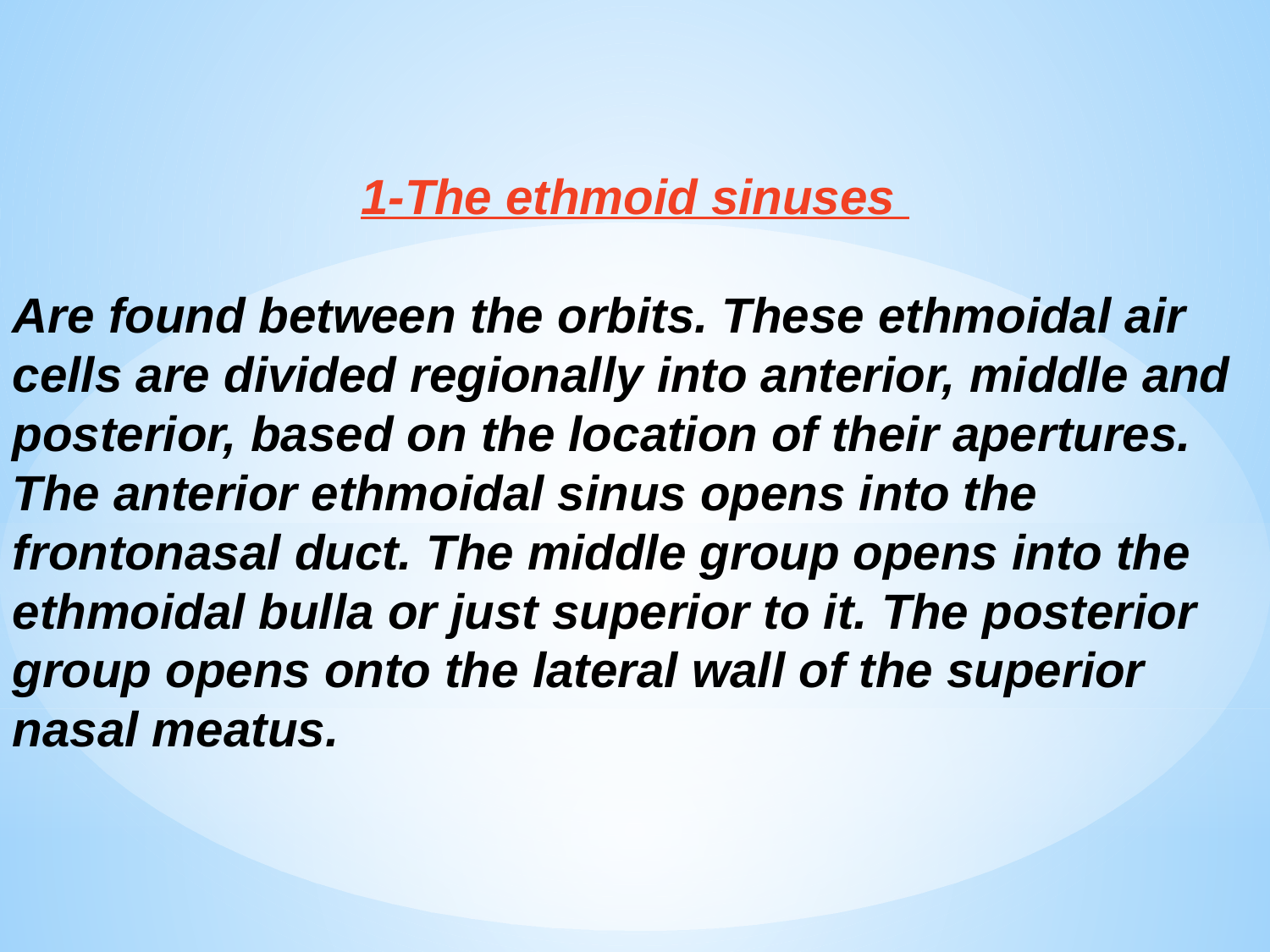

1-The ethmoid sinuses

Are found between the orbits. These ethmoidal air cells are divided regionally into anterior, middle and posterior, based on the location of their apertures. The anterior ethmoidal sinus opens into the frontonasal duct. The middle group opens into the ethmoidal bulla or just superior to it. The posterior group opens onto the lateral wall of the superior nasal meatus.